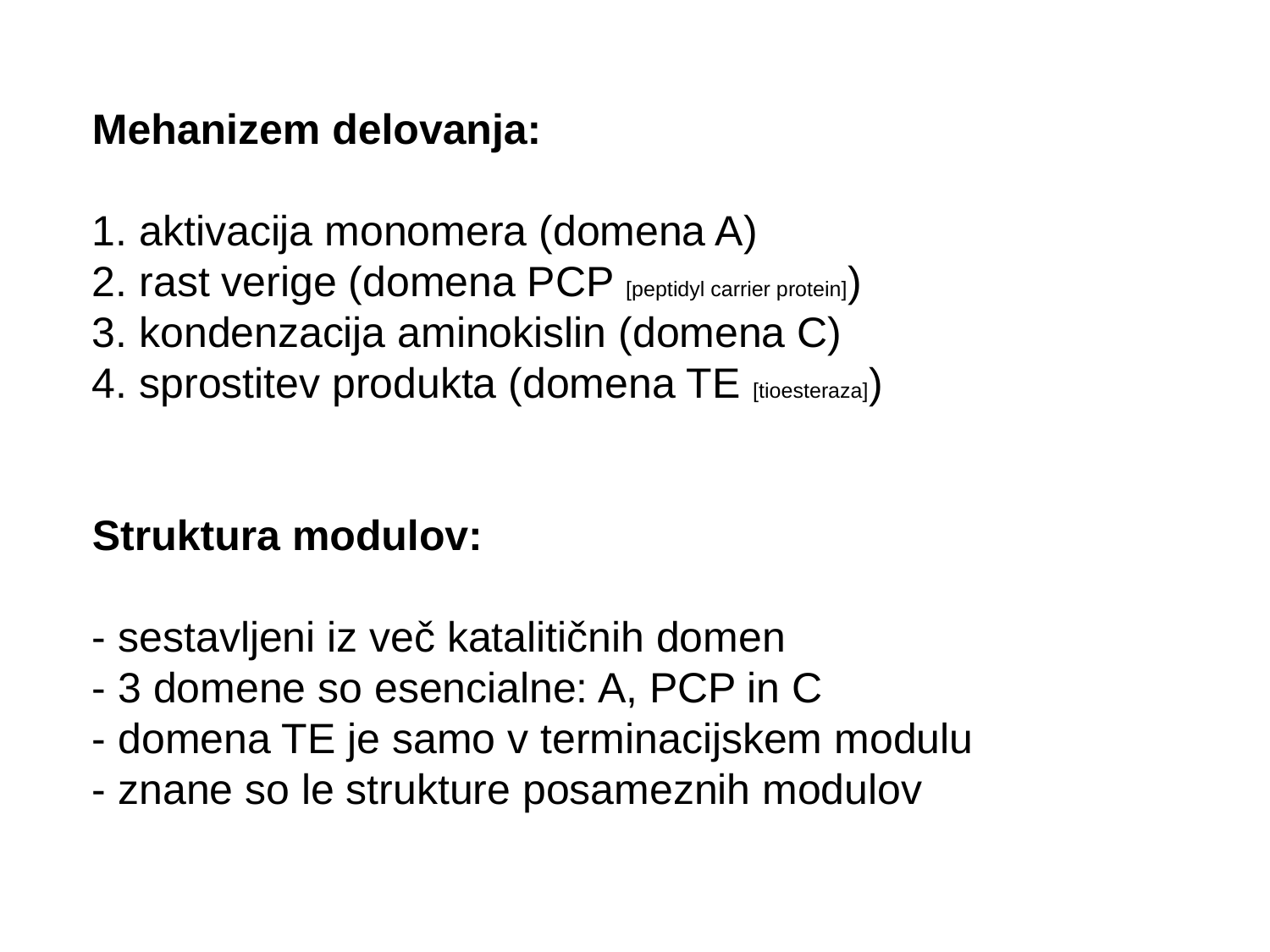

Mehanizem delovanja:

1. aktivacija monomera (domena A)
2. rast verige (domena PCP [peptidyl carrier protein])
3. kondenzacija aminokislin (domena C)
4. sprostitev produkta (domena TE [tioesteraza])

Struktura modulov:

- sestavljeni iz več katalitičnih domen
- 3 domene so esencialne: A, PCP in C
- domena TE je samo v terminacijskem modulu
- znane so le strukture posameznih modulov